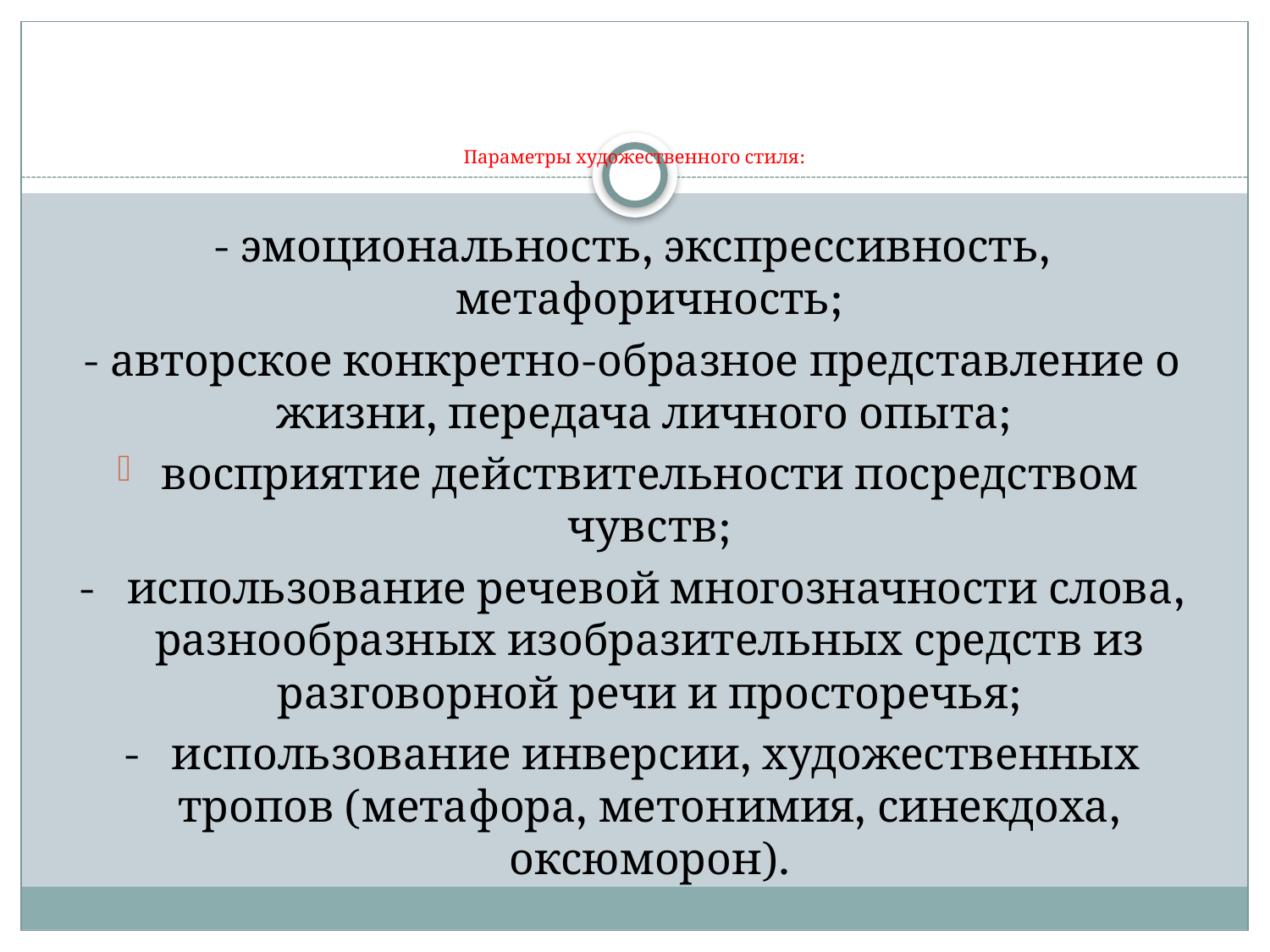

# Параметры художественного стиля:
- эмоциональность, экспрессивность, метафоричность;
- авторское конкретно-образное представление о жизни, передача личного опыта;
восприятие действительности посредством чувств;
-   использование речевой многозначности слова, разнообразных изобразительных средств из разговорной речи и просторечья;
-   использование инверсии, художественных тропов (метафора, метонимия, синекдоха, оксюморон).